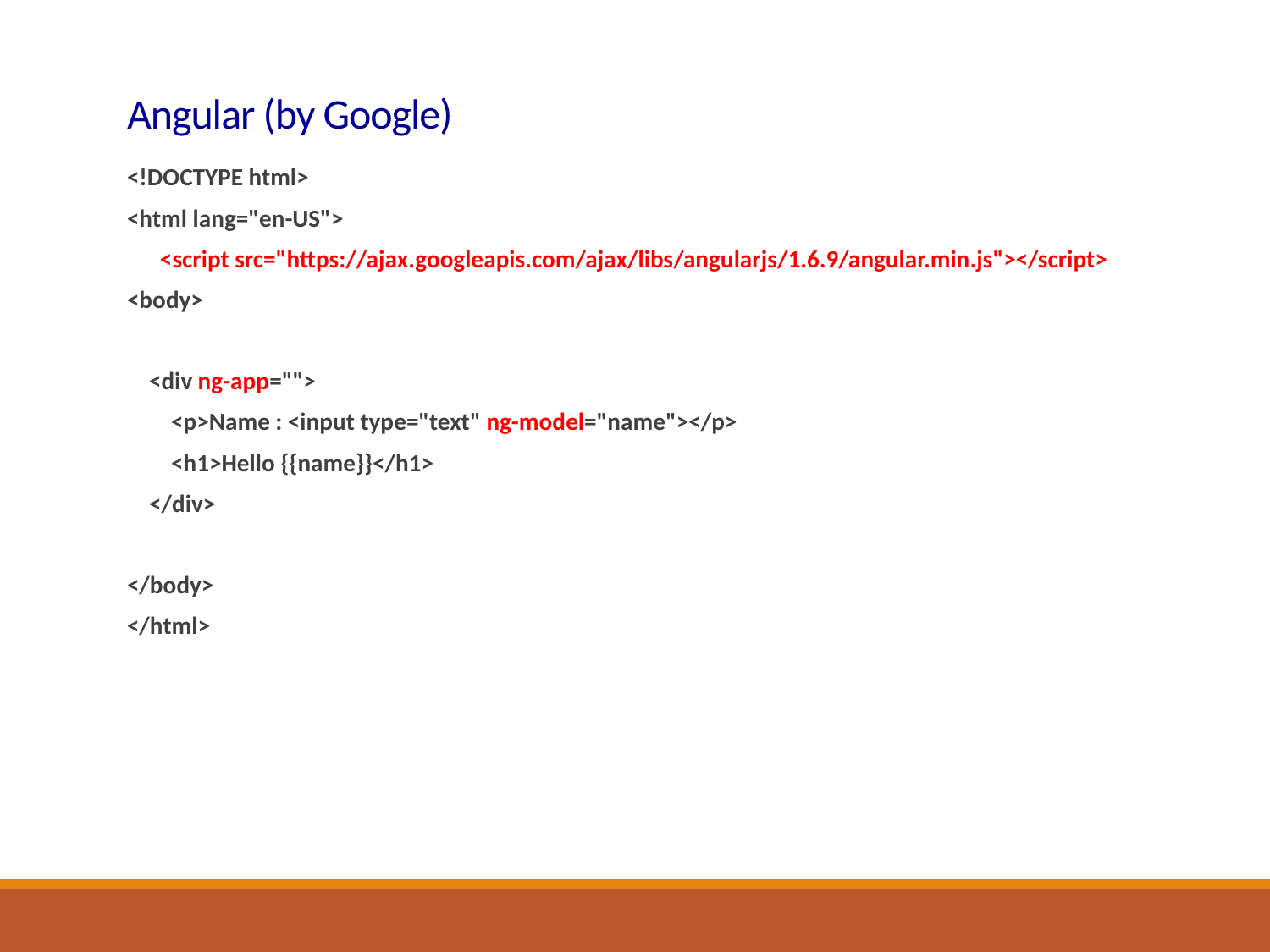

# Angular (by Google)
<!DOCTYPE html>
<html lang="en-US">
      <script src="https://ajax.googleapis.com/ajax/libs/angularjs/1.6.9/angular.min.js"></script>
<body>

    <div ng-app="">
        <p>Name : <input type="text" ng-model="name"></p>
        <h1>Hello {{name}}</h1>
    </div>

</body>
</html>